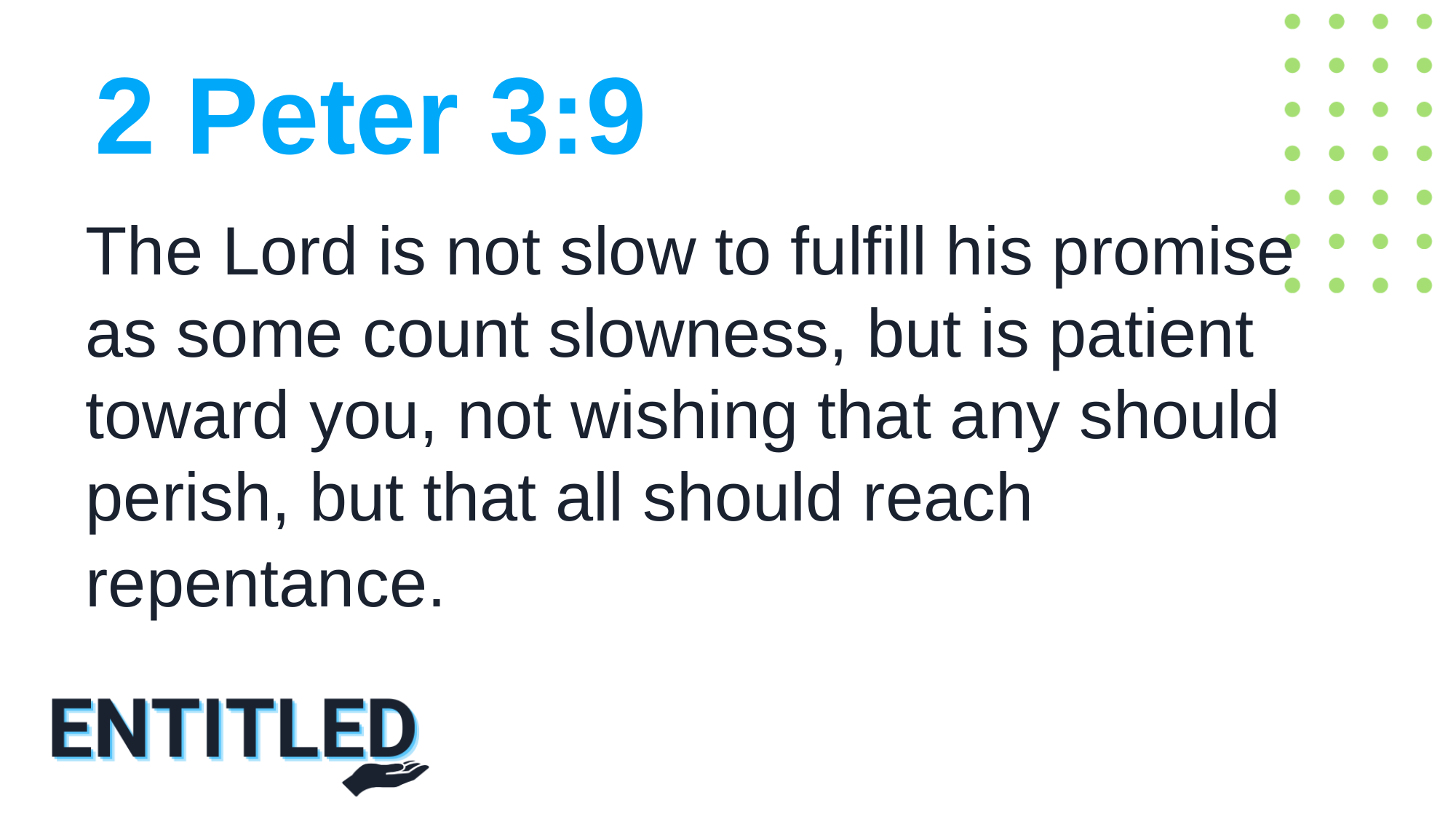

2 Peter 3:9
The Lord is not slow to fulfill his promise as some count slowness, but is patient toward you, not wishing that any should perish, but that all should reach repentance.